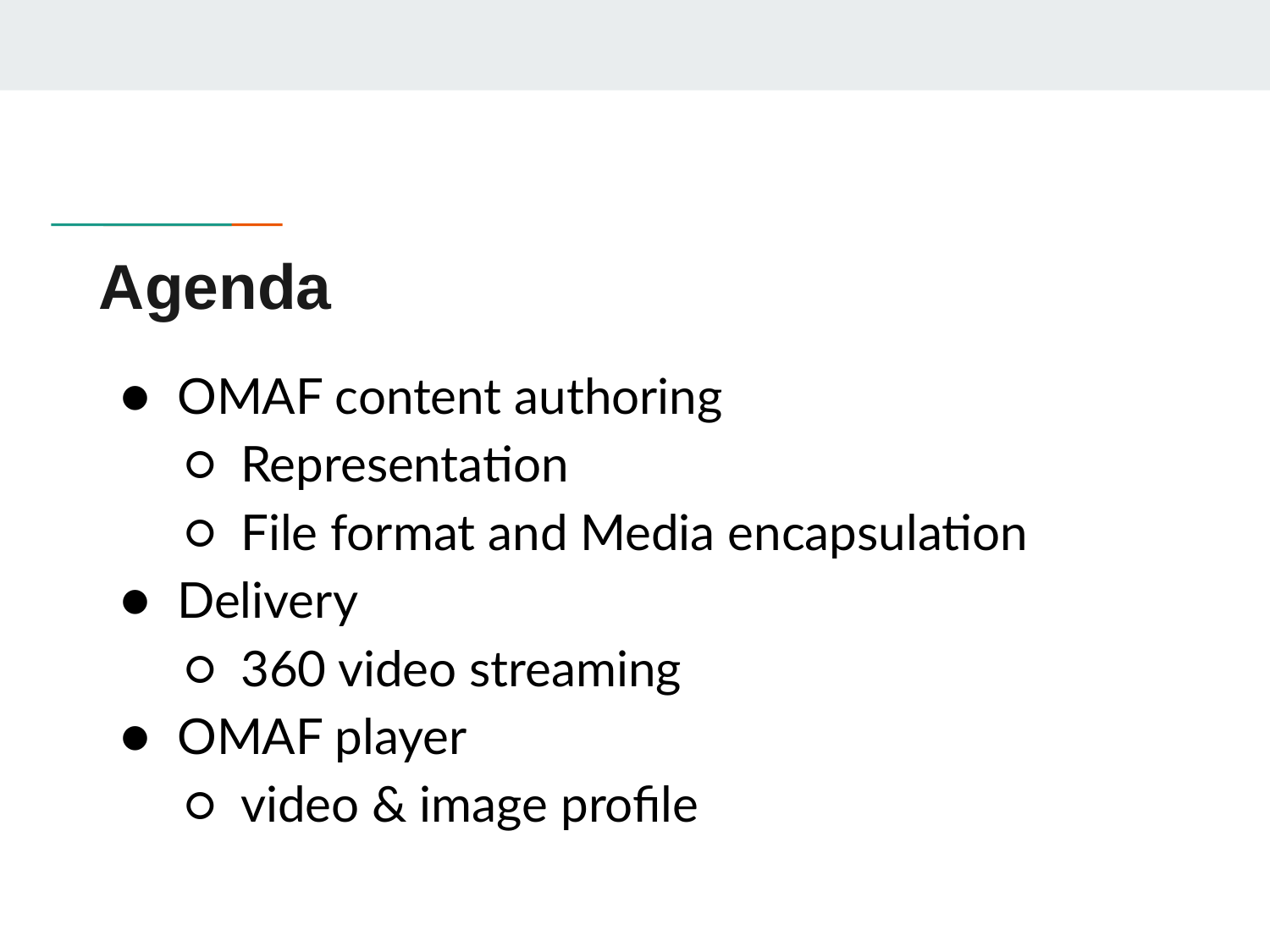

# Agenda
OMAF content authoring
Representation
File format and Media encapsulation
Delivery
360 video streaming
OMAF player
video & image profile